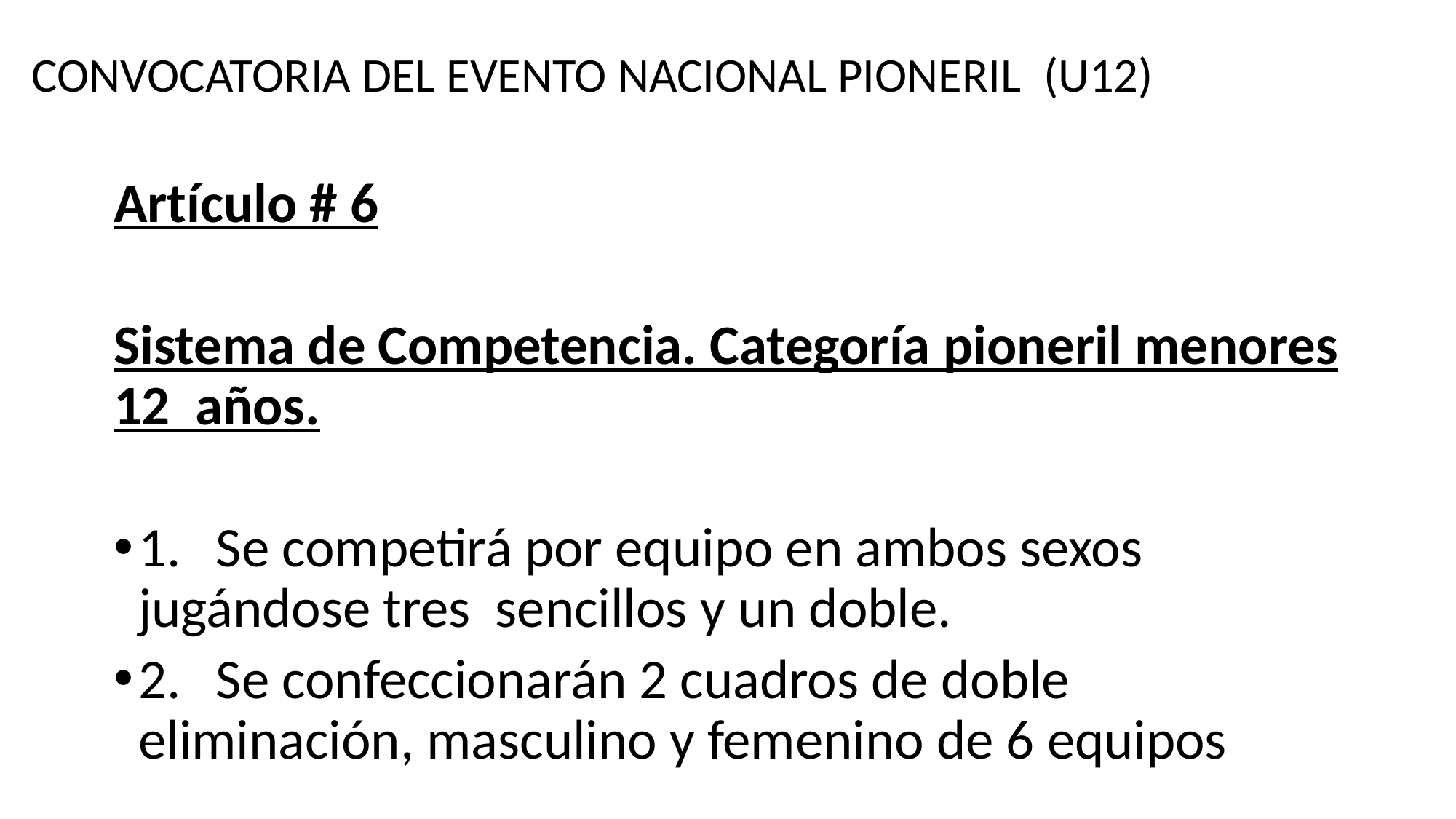

# CONVOCATORIA DEL EVENTO NACIONAL PIONERIL  (U12)
Artículo # 6

Sistema de Competencia. Categoría pioneril menores 12  años.

1.	Se competirá por equipo en ambos sexos jugándose tres  sencillos y un doble.
2.	Se confeccionarán 2 cuadros de doble eliminación, masculino y femenino de 6 equipos